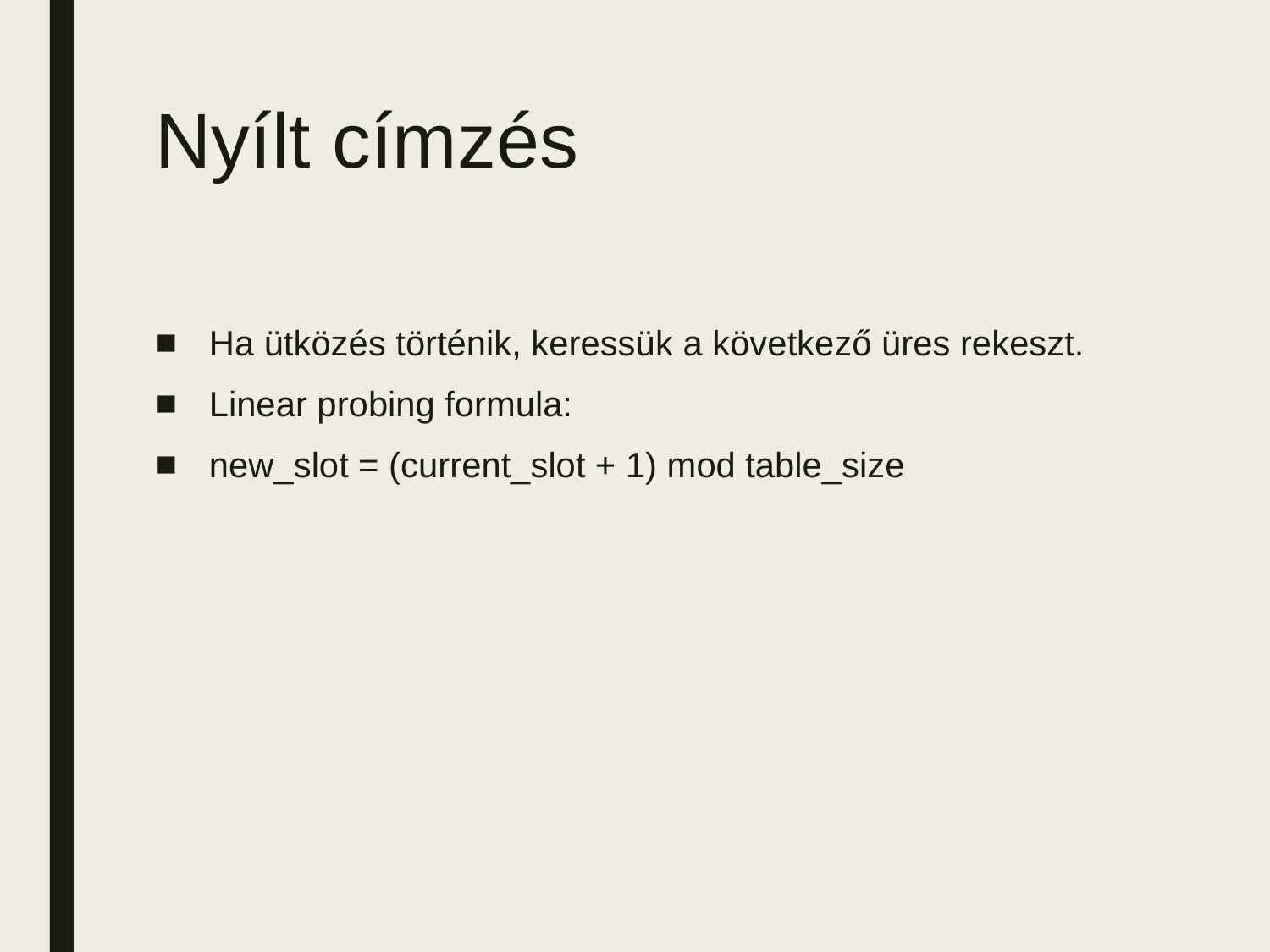

# Nyílt címzés
Ha ütközés történik, keressük a következő üres rekeszt.
Linear probing formula:
new_slot = (current_slot + 1) mod table_size